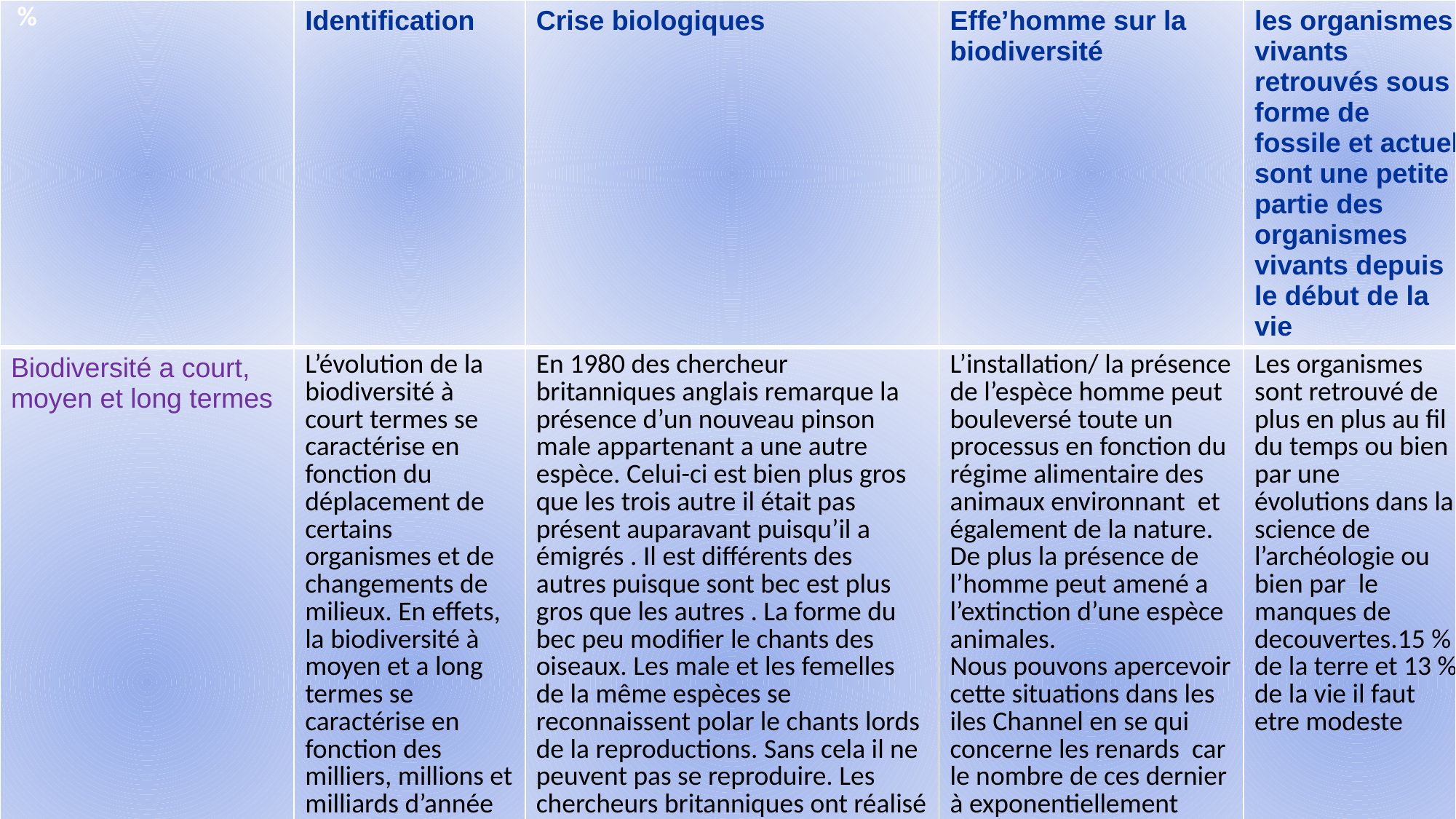

| % | Identification | Crise biologiques | Effe’homme sur la biodiversité | les organismes vivants retrouvés sous forme de fossile et actuel sont une petite partie des organismes vivants depuis le début de la vie |
| --- | --- | --- | --- | --- |
| Biodiversité a court, moyen et long termes | L’évolution de la biodiversité à court termes se caractérise en fonction du déplacement de certains organismes et de changements de milieux. En effets, la biodiversité à moyen et a long termes se caractérise en fonction des milliers, millions et milliards d’année car clé nous donne une trace de l’existence de certaines espèces terrestre. Par exemple Aurochs | En 1980 des chercheur britanniques anglais remarque la présence d’un nouveau pinson male appartenant a une autre espèce. Celui-ci est bien plus gros que les trois autre il était pas présent auparavant puisqu’il a émigrés . Il est différents des autres puisque sont bec est plus gros que les autres . La forme du bec peu modifier le chants des oiseaux. Les male et les femelles de la même espèces se reconnaissent polar le chants lords de la reproductions. Sans cela il ne peuvent pas se reproduire. Les chercheurs britanniques ont réalisé un arbres généalogiques réalisé a partir de prélèvement ADN des différents pinson. Les études montres que l’imbrications des espèces de pinson conduits à l’apparentions d’une nouvelle a partir d’une deuxièmes génération | L’installation/ la présence de l’espèce homme peut bouleversé toute un processus en fonction du régime alimentaire des animaux environnant et également de la nature. De plus la présence de l’homme peut amené a l’extinction d’une espèce animales. Nous pouvons apercevoir cette situations dans les iles Channel en se qui concerne les renards car le nombre de ces dernier à exponentiellement diminué a cause des aigles royaux. | Les organismes sont retrouvé de plus en plus au fil du temps ou bien par une évolutions dans la science de l’archéologie ou bien par le manques de decouvertes.15 % de la terre et 13 % de la vie il faut etre modeste |
#